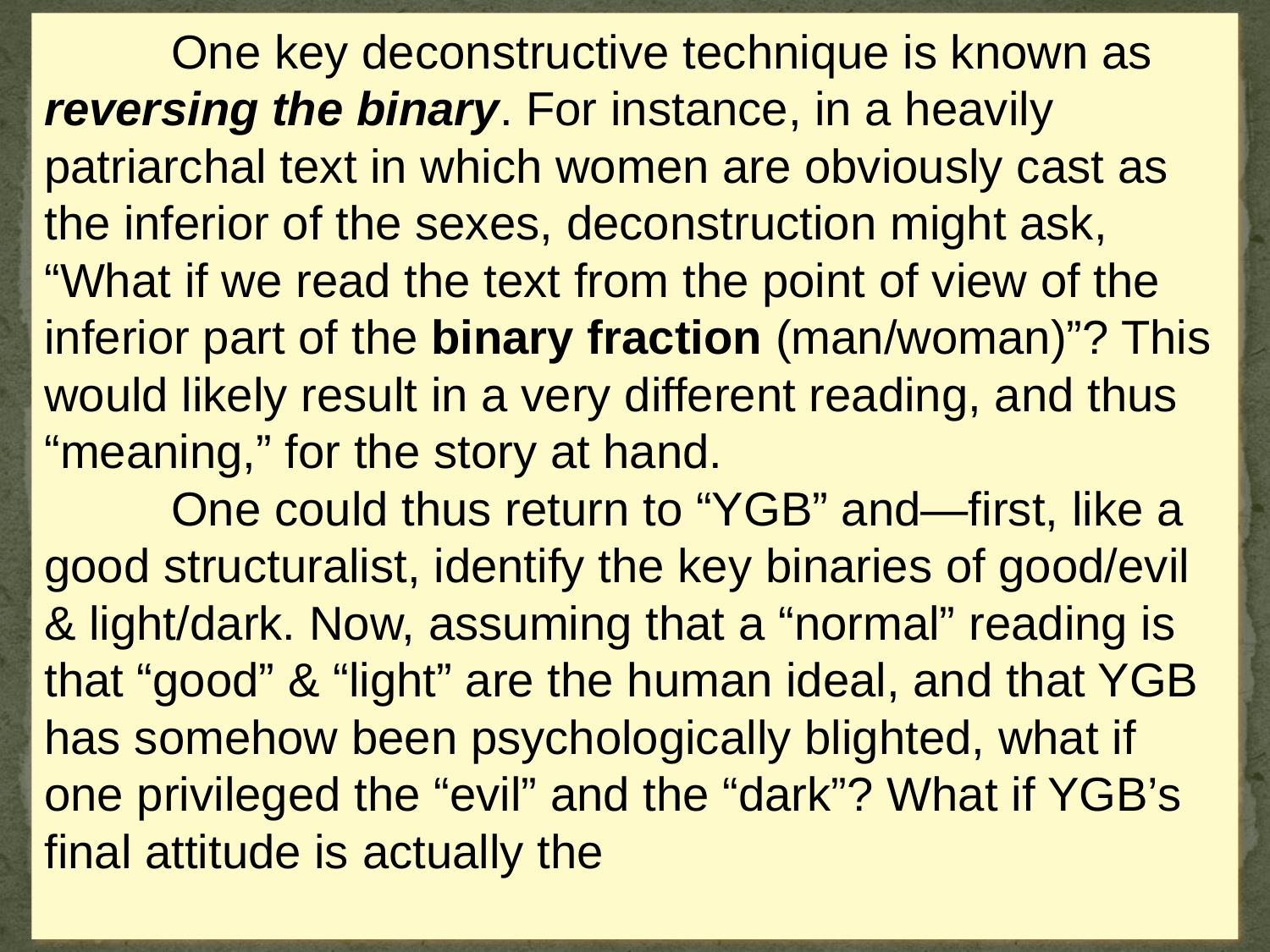

One key deconstructive technique is known as reversing the binary. For instance, in a heavily patriarchal text in which women are obviously cast as the inferior of the sexes, deconstruction might ask, “What if we read the text from the point of view of the inferior part of the binary fraction (man/woman)”? This would likely result in a very different reading, and thus “meaning,” for the story at hand.
	One could thus return to “YGB” and—first, like a good structuralist, identify the key binaries of good/evil & light/dark. Now, assuming that a “normal” reading is that “good” & “light” are the human ideal, and that YGB has somehow been psychologically blighted, what if one privileged the “evil” and the “dark”? What if YGB’s final attitude is actually the